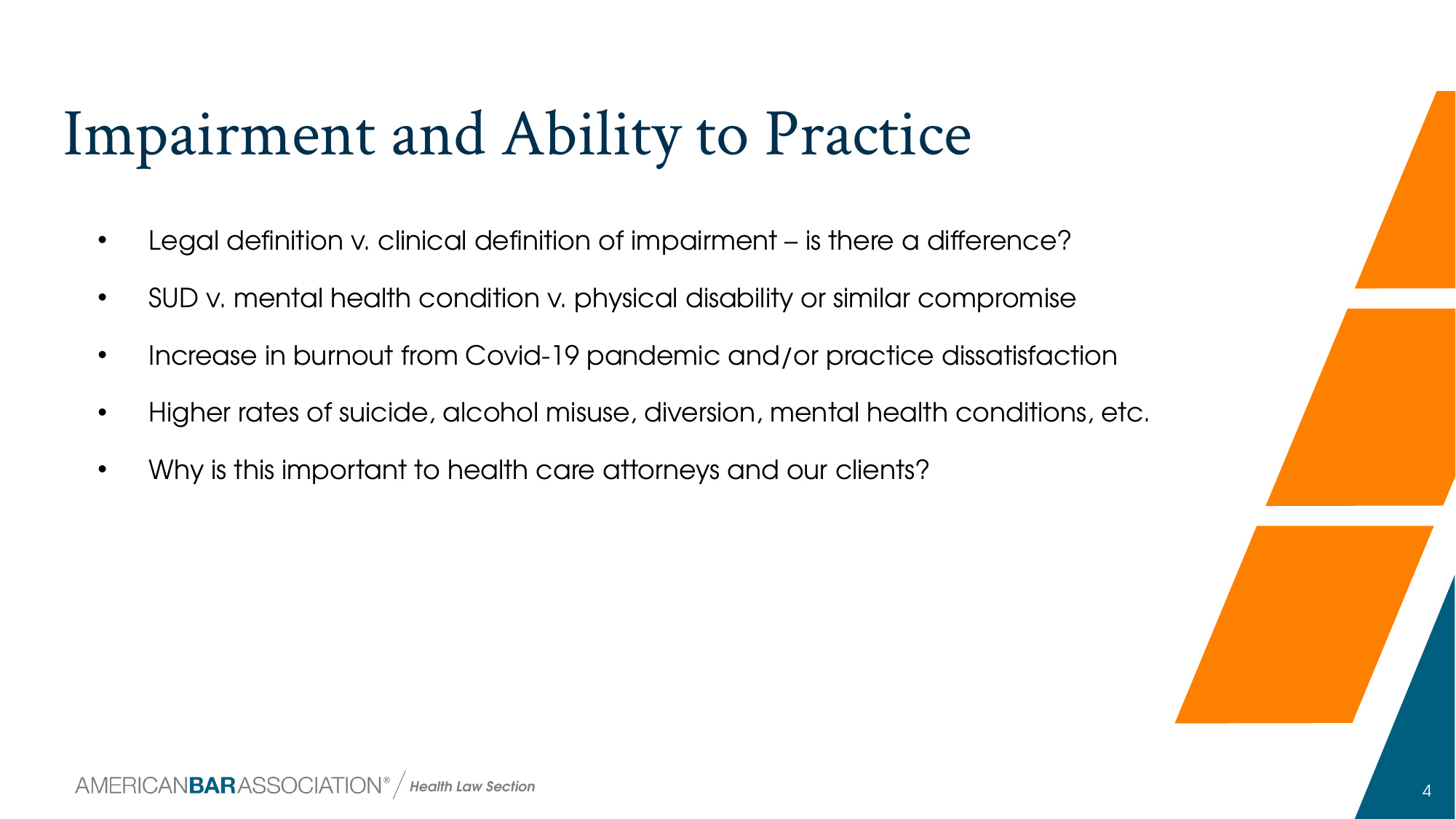

# Impairment and Ability to Practice
Legal definition v. clinical definition of impairment – is there a difference?
SUD v. mental health condition v. physical disability or similar compromise
Increase in burnout from Covid-19 pandemic and/or practice dissatisfaction
Higher rates of suicide, alcohol misuse, diversion, mental health conditions, etc.
Why is this important to health care attorneys and our clients?

4